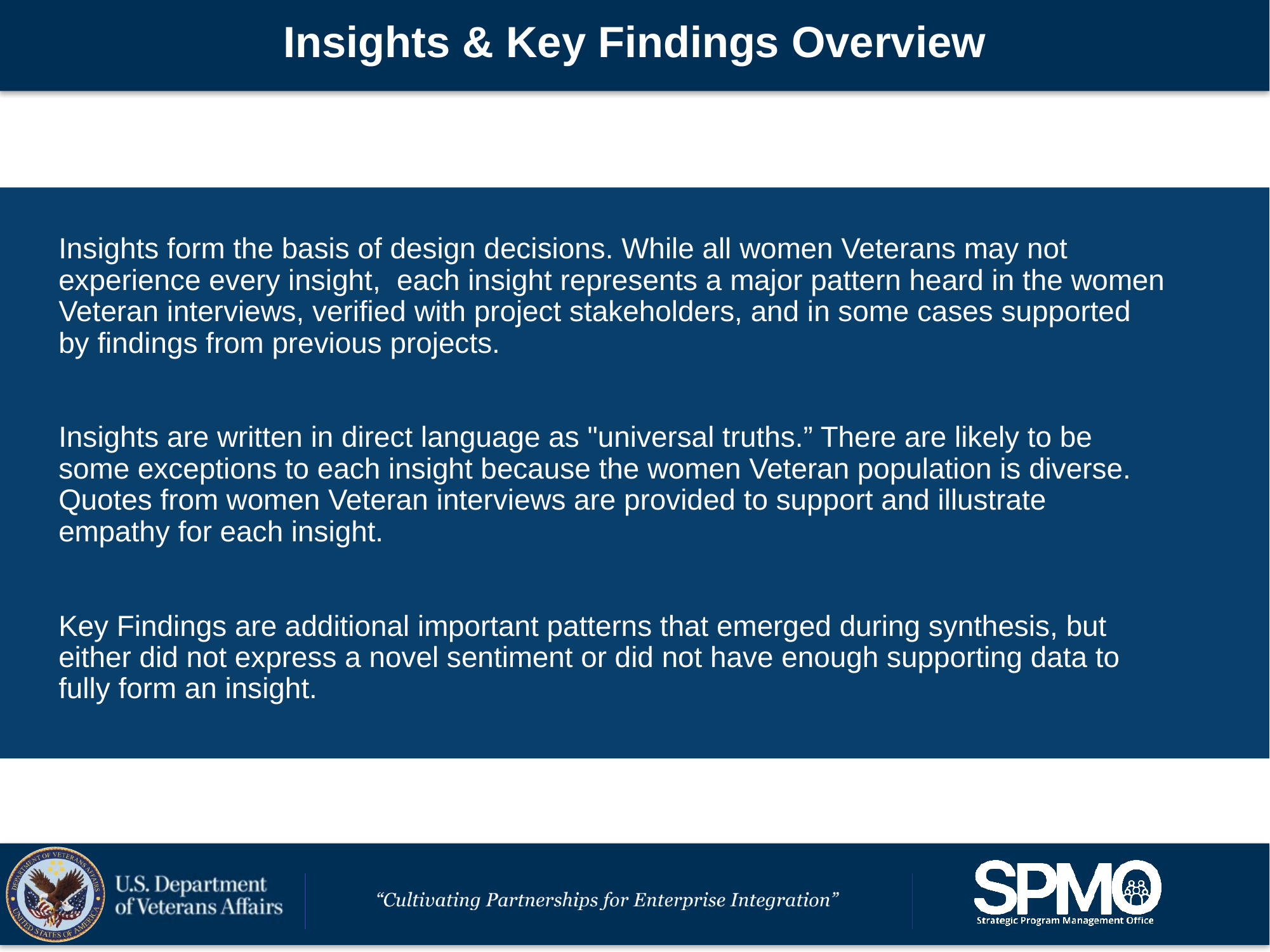

# Insights & Key Findings Overview

Insights form the basis of design decisions. While all women Veterans may not experience every insight,  each insight represents a major pattern heard in the women Veteran interviews, verified with project stakeholders, and in some cases supported by findings from previous projects.

Insights are written in direct language as "universal truths.” There are likely to be some exceptions to each insight because the women Veteran population is diverse. Quotes from women Veteran interviews are provided to support and illustrate empathy for each insight.

Key Findings are additional important patterns that emerged during synthesis, but either did not express a novel sentiment or did not have enough supporting data to fully form an insight.